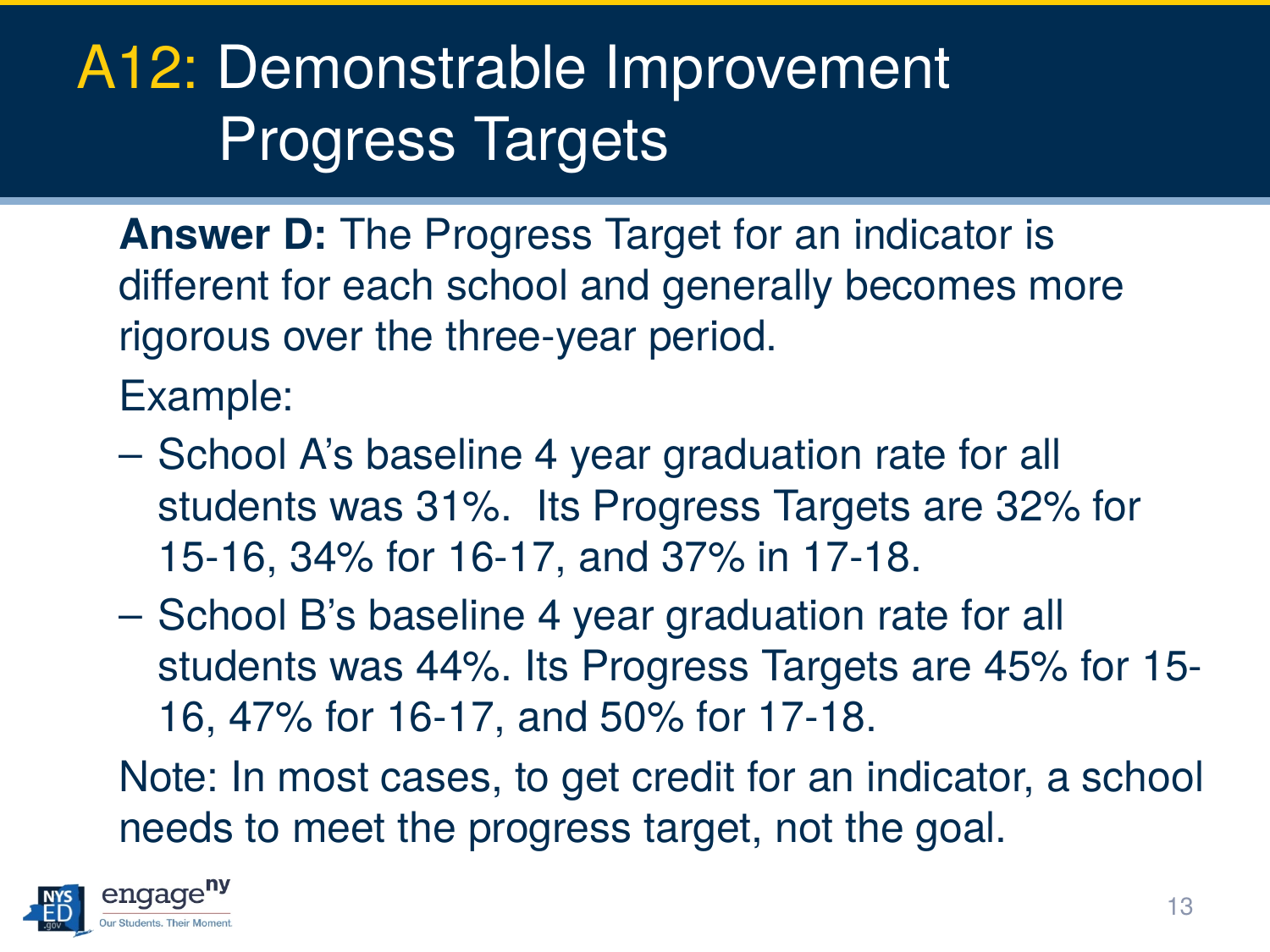

# A12: Demonstrable Improvement Progress Targets
Answer D: The Progress Target for an indicator is different for each school and generally becomes more rigorous over the three-year period.
Example:
School A’s baseline 4 year graduation rate for all students was 31%.  Its Progress Targets are 32% for 15-16, 34% for 16-17, and 37% in 17-18.
School B’s baseline 4 year graduation rate for all students was 44%. Its Progress Targets are 45% for 15-16, 47% for 16-17, and 50% for 17-18.
Note: In most cases, to get credit for an indicator, a school needs to meet the progress target, not the goal.

13